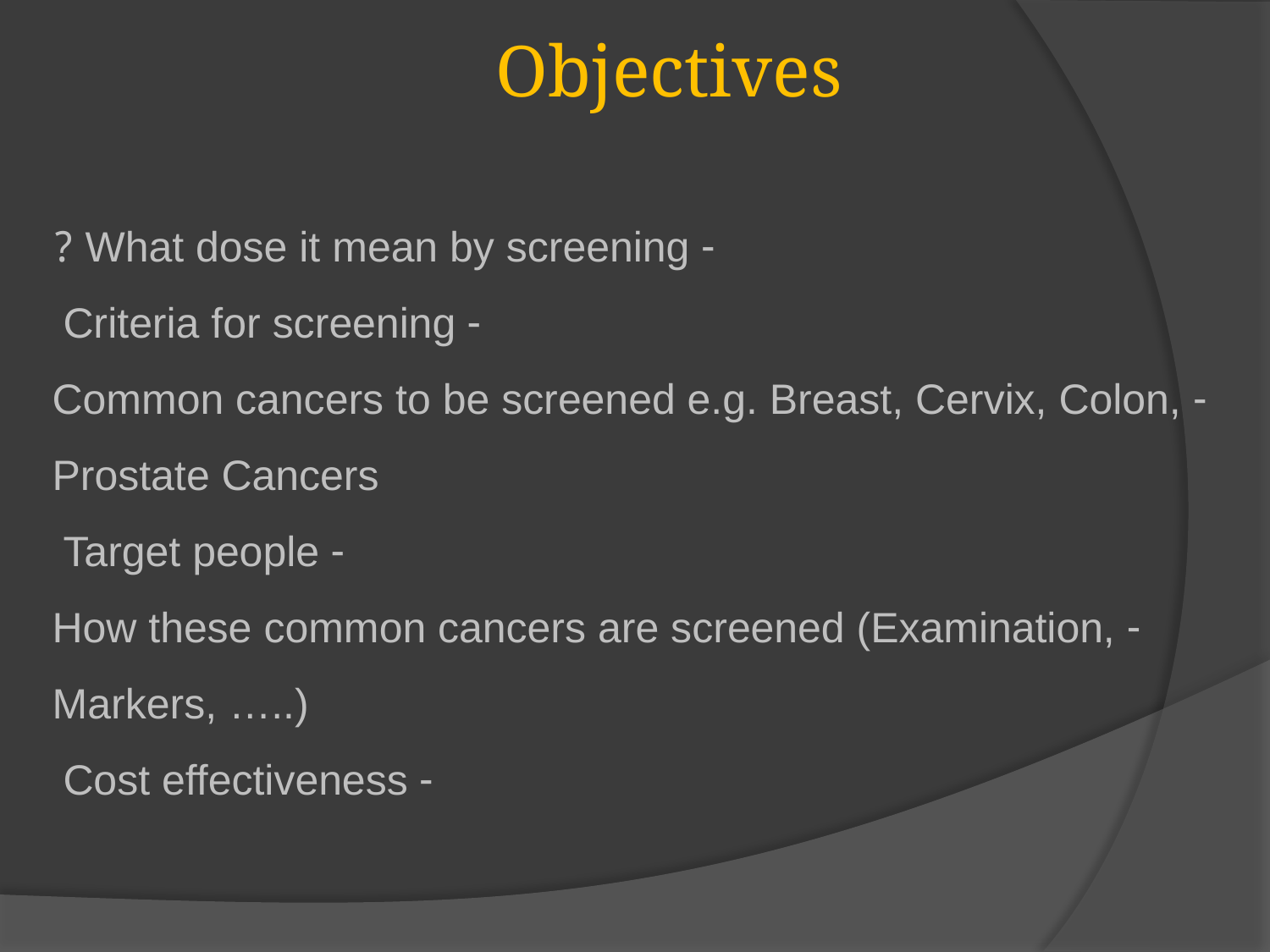

Objectives
- What dose it mean by screening ?
- Criteria for screening
- Common cancers to be screened e.g. Breast, Cervix, Colon, Prostate Cancers
- Target people
- How these common cancers are screened (Examination, Markers, …..)
- Cost effectiveness